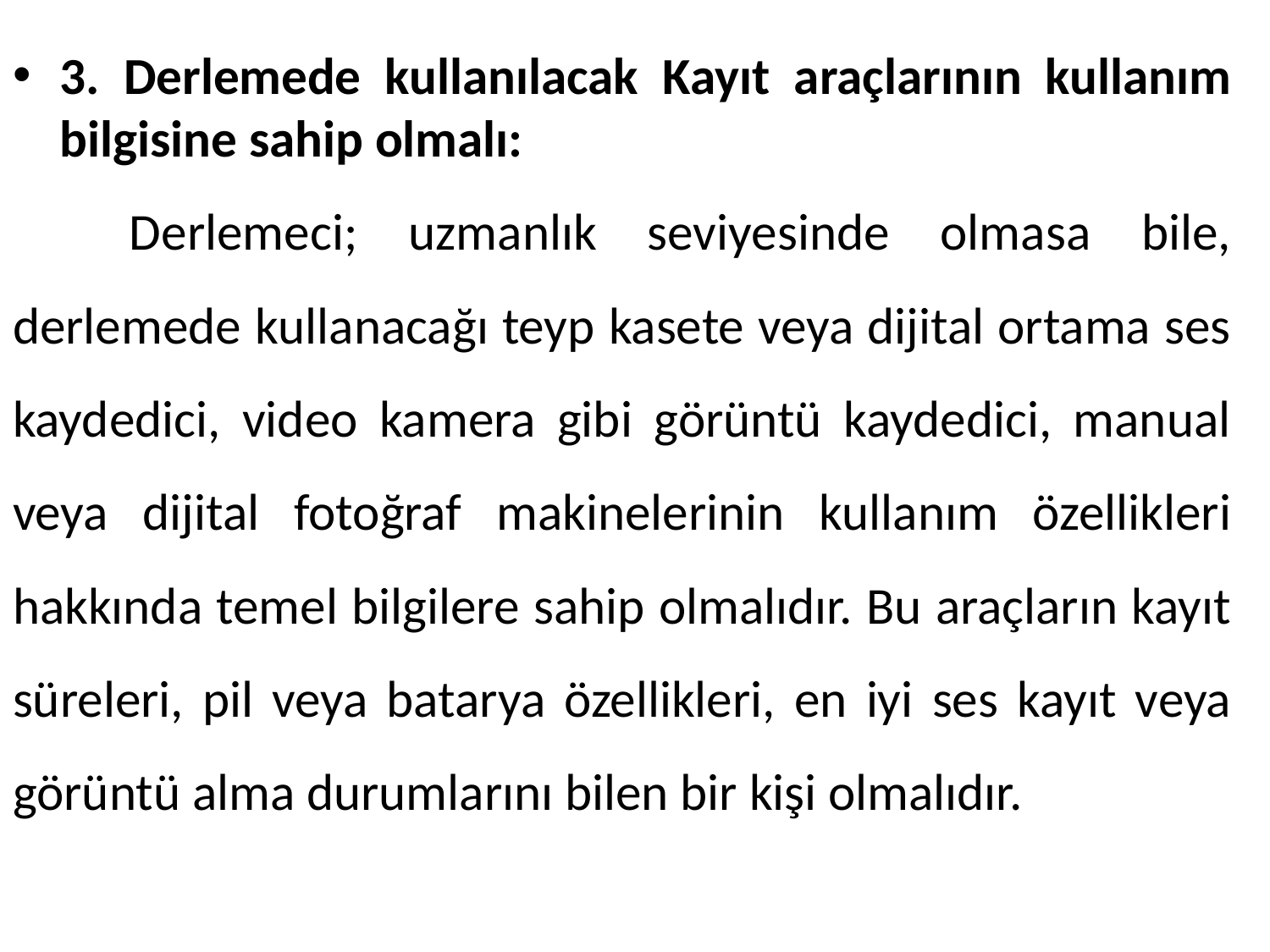

3. Derlemede kullanılacak Kayıt araçlarının kullanım bilgisine sahip olmalı:
	Derlemeci; uzmanlık seviyesinde olmasa bile, derlemede kullanacağı teyp kasete veya dijital ortama ses kaydedici, video kamera gibi görüntü kaydedici, manual veya dijital fotoğraf makinelerinin kullanım özellikleri hakkında temel bilgilere sahip olmalıdır. Bu araçların kayıt süreleri, pil veya batarya özellikleri, en iyi ses kayıt veya görüntü alma durumlarını bilen bir kişi olmalıdır.